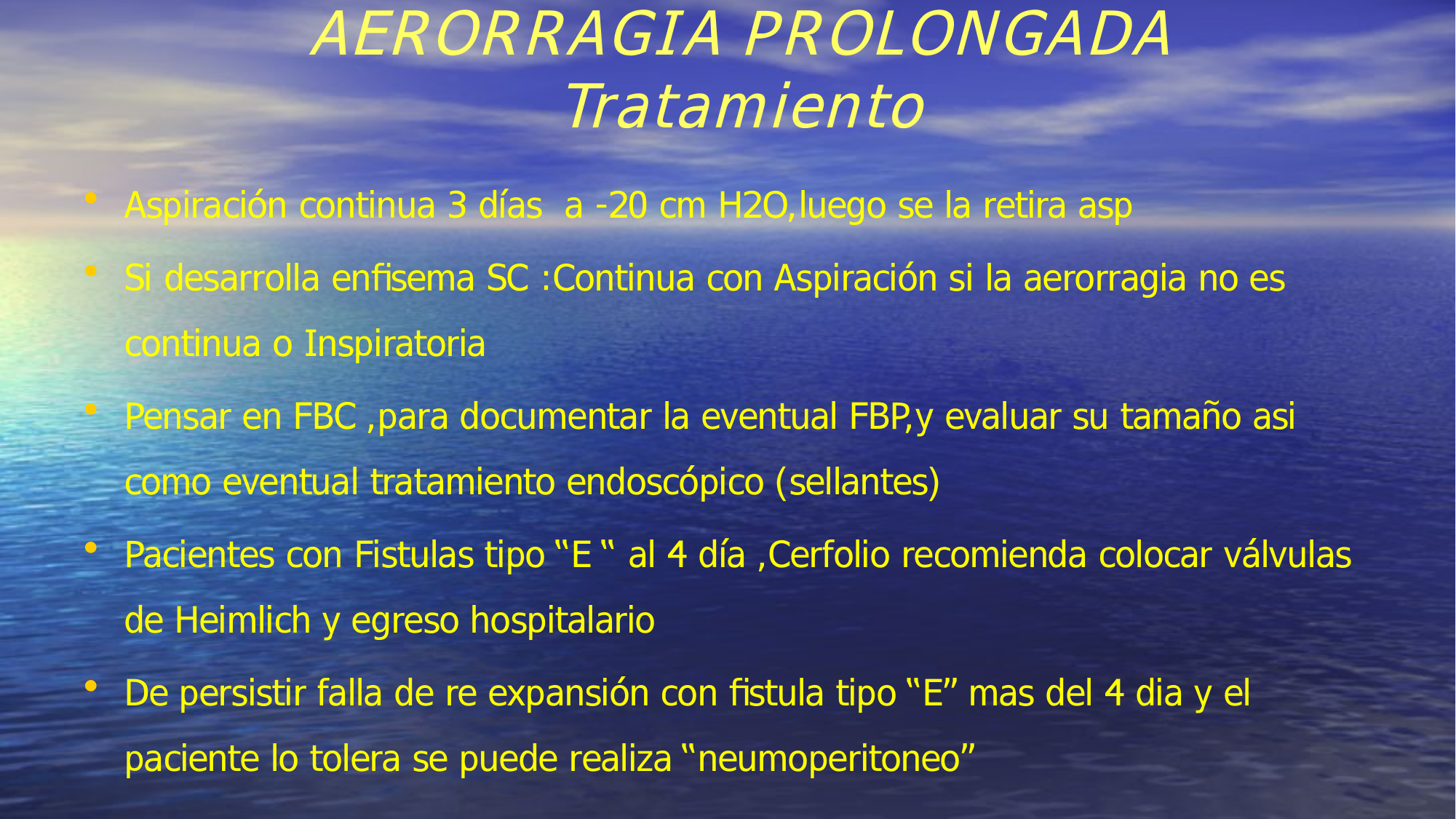

# AERORRAGIA PROLONGADA Tratamiento
Aspiración continua 3 días  a -20 cm H2O,luego se la retira asp
Si desarrolla enfisema SC :Continua con Aspiración si la aerorragia no es continua o Inspiratoria
Pensar en FBC ,para documentar la eventual FBP,y evaluar su tamaño asi como eventual tratamiento endoscópico (sellantes)
Pacientes con Fistulas tipo “E “ al 4 día ,Cerfolio recomienda colocar válvulas de Heimlich y egreso hospitalario
De persistir falla de re expansión con fistula tipo “E” mas del 4 dia y el paciente lo tolera se puede realiza “neumoperitoneo”